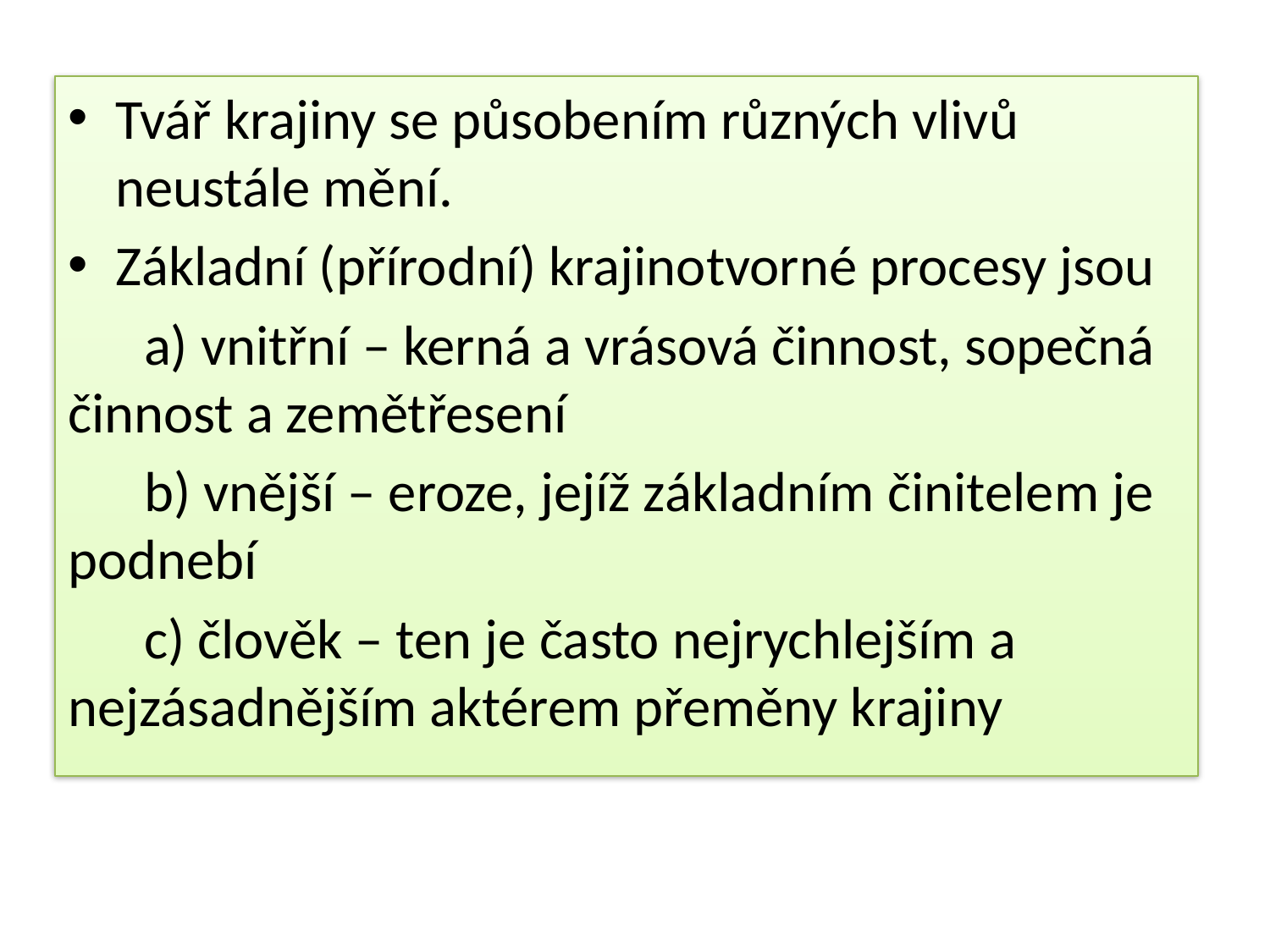

Tvář krajiny se působením různých vlivů neustále mění.
Základní (přírodní) krajinotvorné procesy jsou
      a) vnitřní – kerná a vrásová činnost, sopečná činnost a zemětřesení
      b) vnější – eroze, jejíž základním činitelem je podnebí
      c) člověk – ten je často nejrychlejším a nejzásadnějším aktérem přeměny krajiny